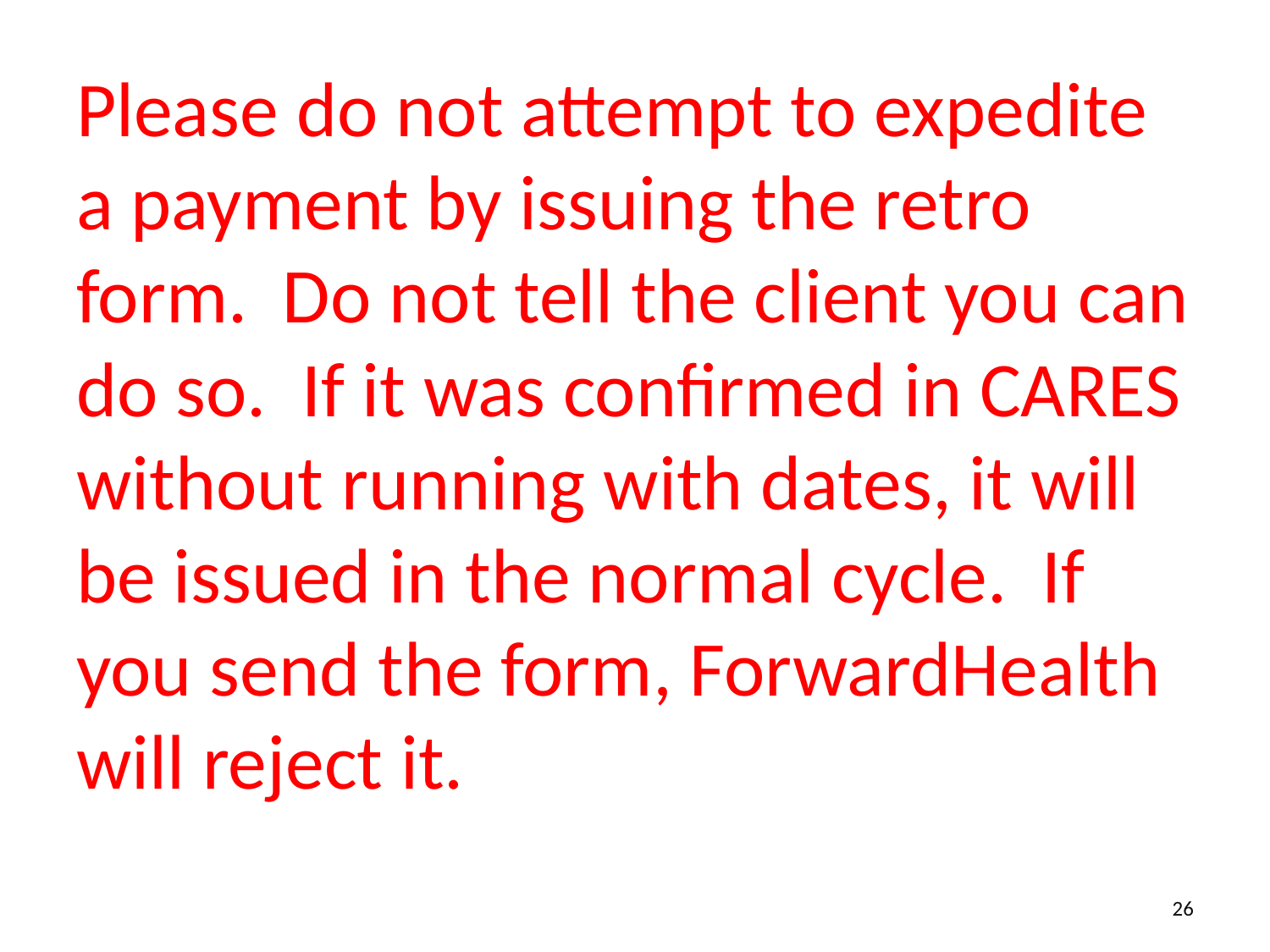

Please do not attempt to expedite a payment by issuing the retro form.  Do not tell the client you can do so.  If it was confirmed in CARES without running with dates, it will be issued in the normal cycle.  If you send the form, ForwardHealth will reject it.
26